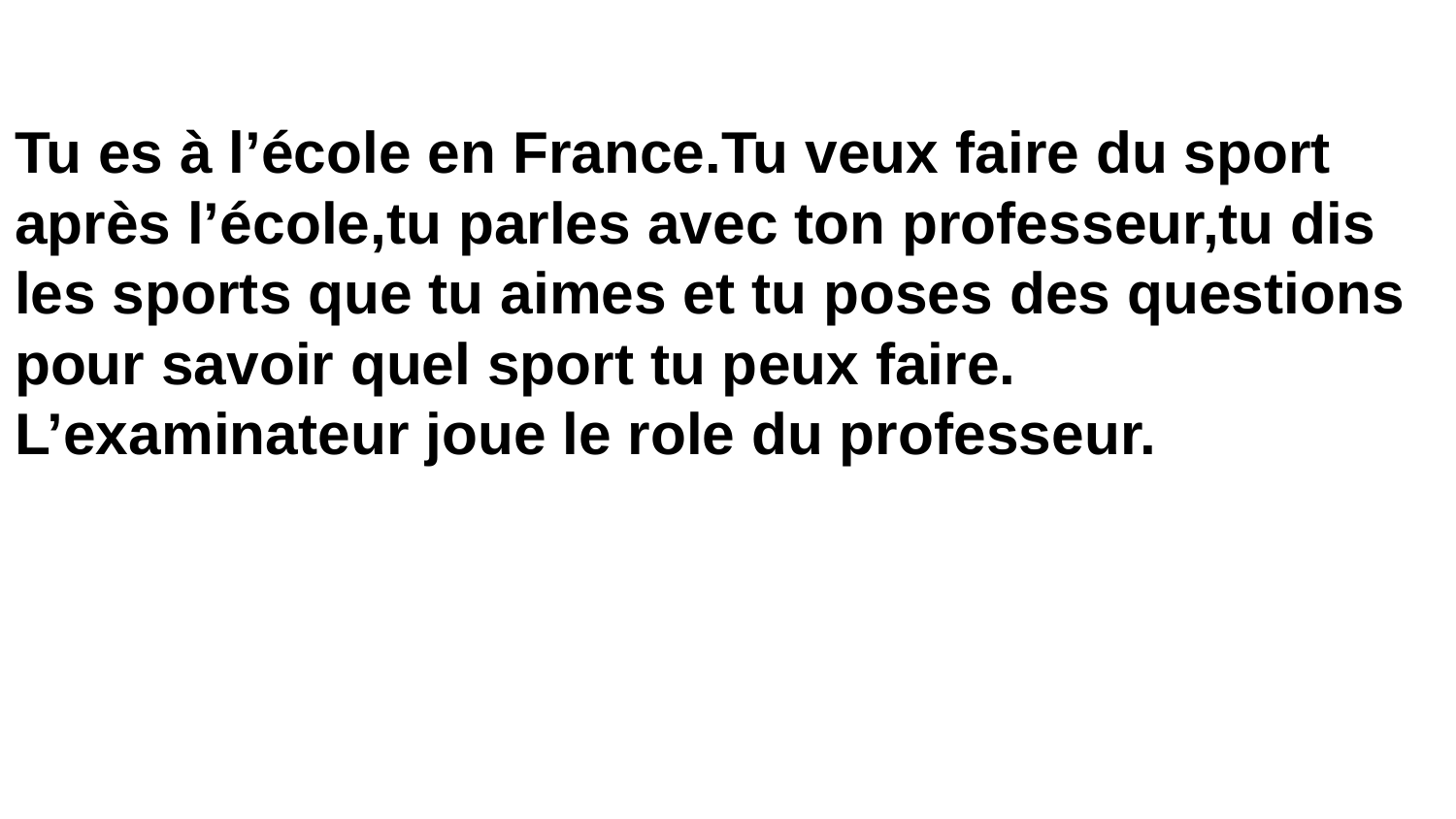

Tu es à l’école en France.Tu veux faire du sport     après l’école,tu parles avec ton professeur,tu dis les sports que tu aimes et tu poses des questions pour savoir quel sport tu peux faire.
L’examinateur joue le role du professeur.